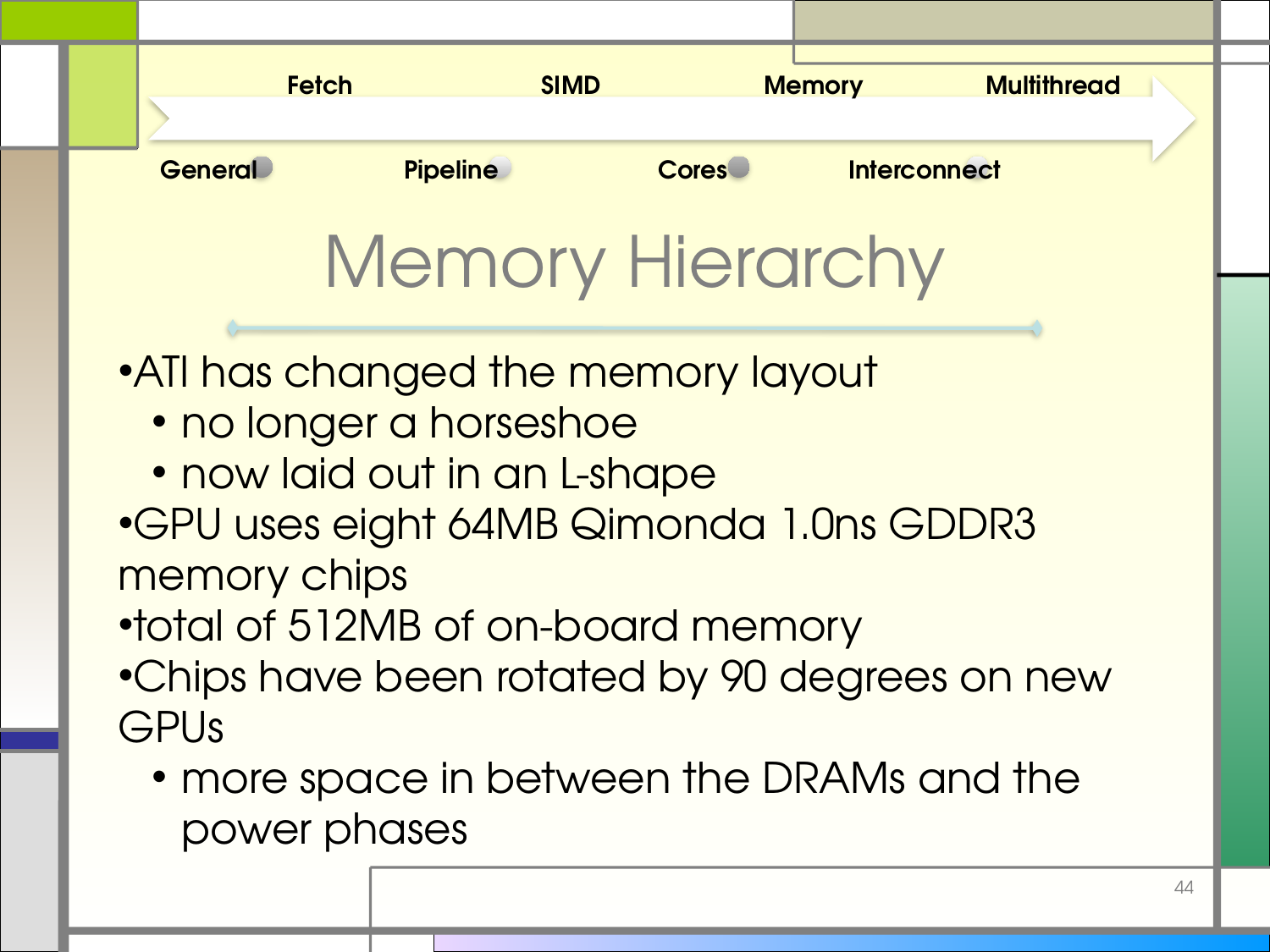

Fetch
SIMD
Memory
Multithread
General
Pipeline
Cores
Interconnect
# Memory Hierarchy
ATI has changed the memory layout
no longer a horseshoe
now laid out in an L-shape
GPU uses eight 64MB Qimonda 1.0ns GDDR3 memory chips
total of 512MB of on-board memory
Chips have been rotated by 90 degrees on new GPUs
more space in between the DRAMs and the power phases

44